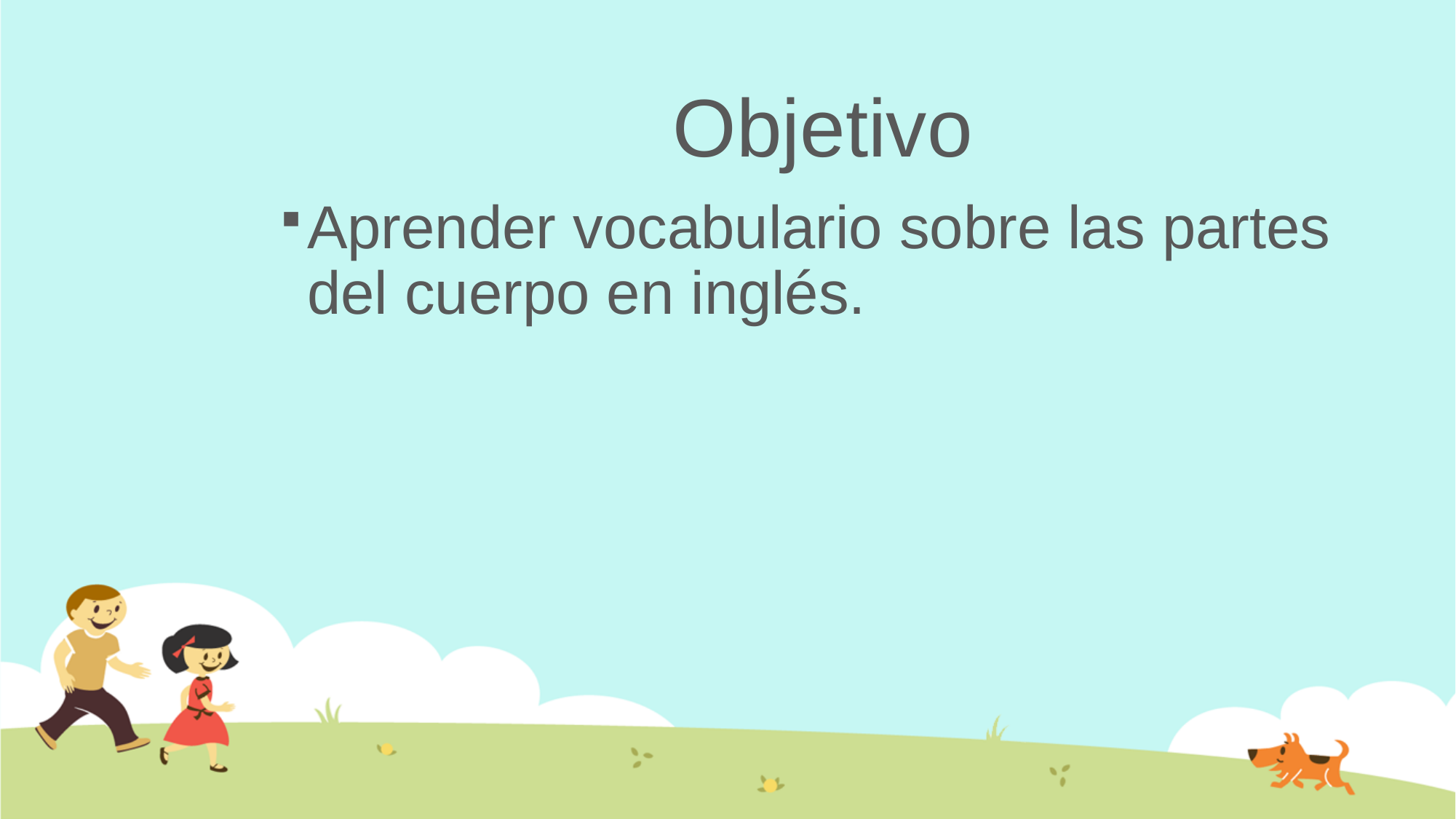

# Objetivo
Aprender vocabulario sobre las partes del cuerpo en inglés.